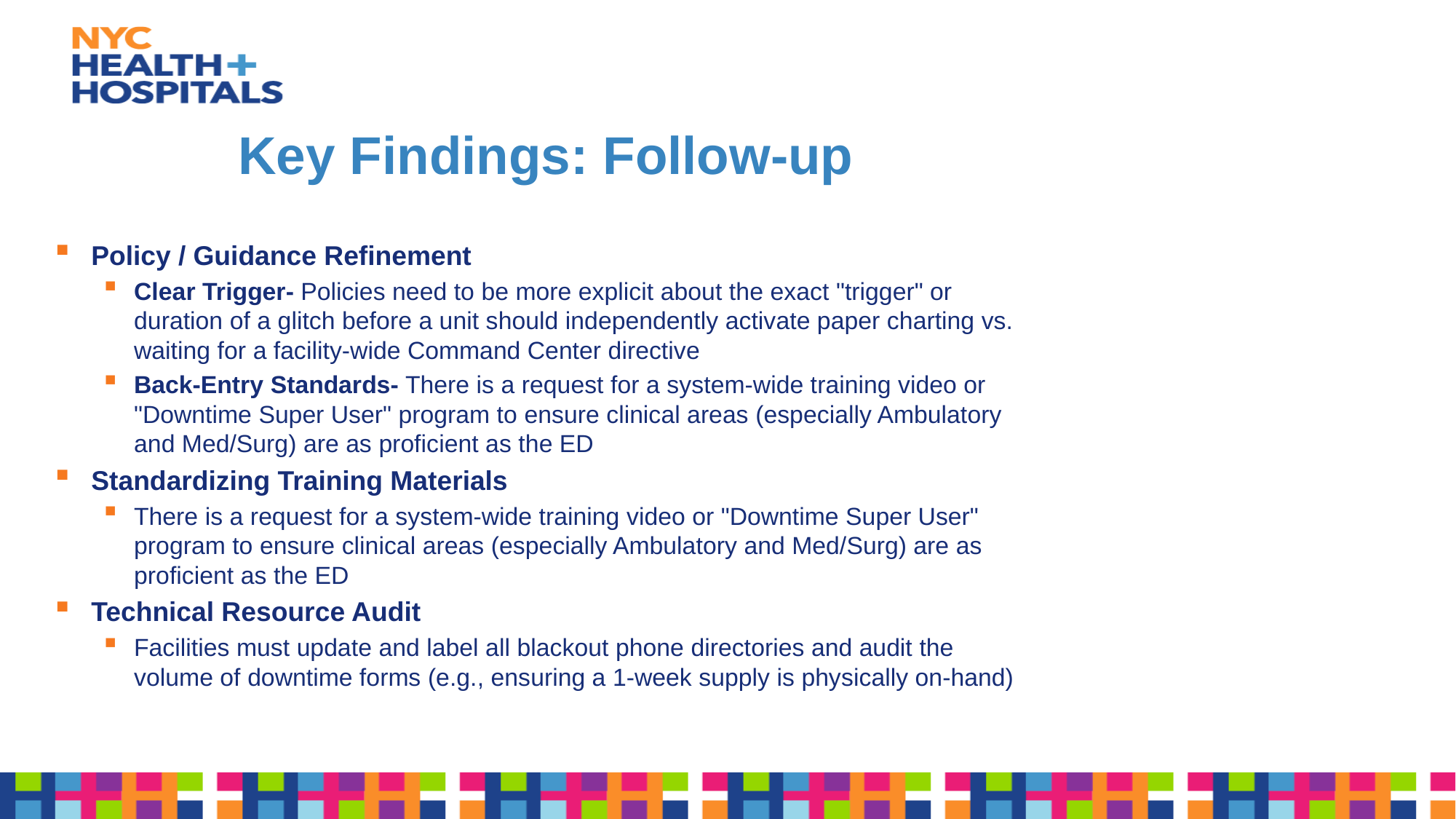

# Key Findings: Follow-up
Policy / Guidance Refinement
Clear Trigger- Policies need to be more explicit about the exact "trigger" or duration of a glitch before a unit should independently activate paper charting vs. waiting for a facility-wide Command Center directive
Back-Entry Standards- There is a request for a system-wide training video or "Downtime Super User" program to ensure clinical areas (especially Ambulatory and Med/Surg) are as proficient as the ED
Standardizing Training Materials
There is a request for a system-wide training video or "Downtime Super User" program to ensure clinical areas (especially Ambulatory and Med/Surg) are as proficient as the ED
Technical Resource Audit
Facilities must update and label all blackout phone directories and audit the volume of downtime forms (e.g., ensuring a 1-week supply is physically on-hand)